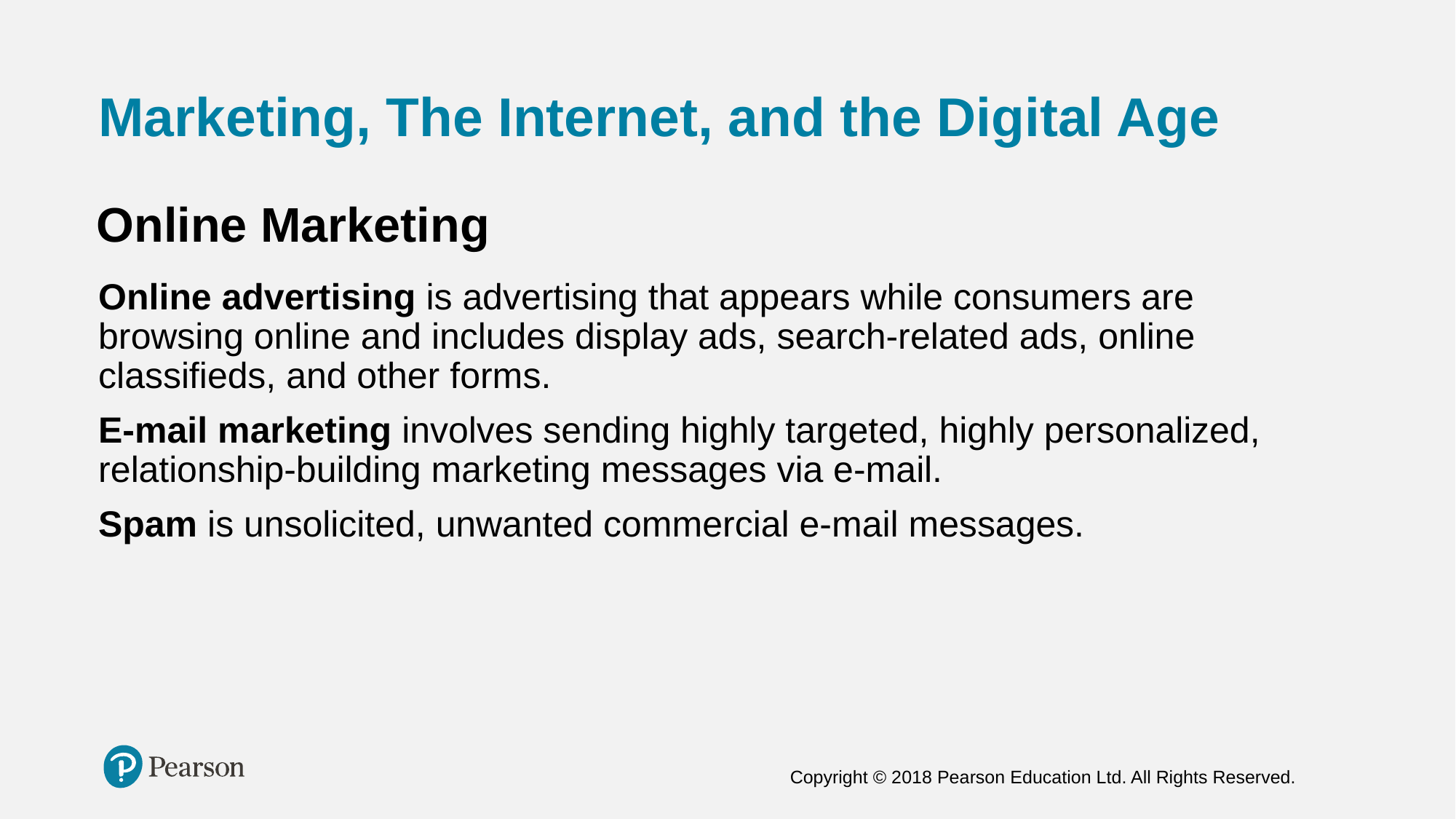

# Marketing, The Internet, and the Digital Age
Online Marketing

Online advertising is advertising that appears while consumers are browsing online and includes display ads, search-related ads, online classifieds, and other forms.
E-mail marketing involves sending highly targeted, highly personalized, relationship-building marketing messages via e-mail.
Spam is unsolicited, unwanted commercial e-mail messages.